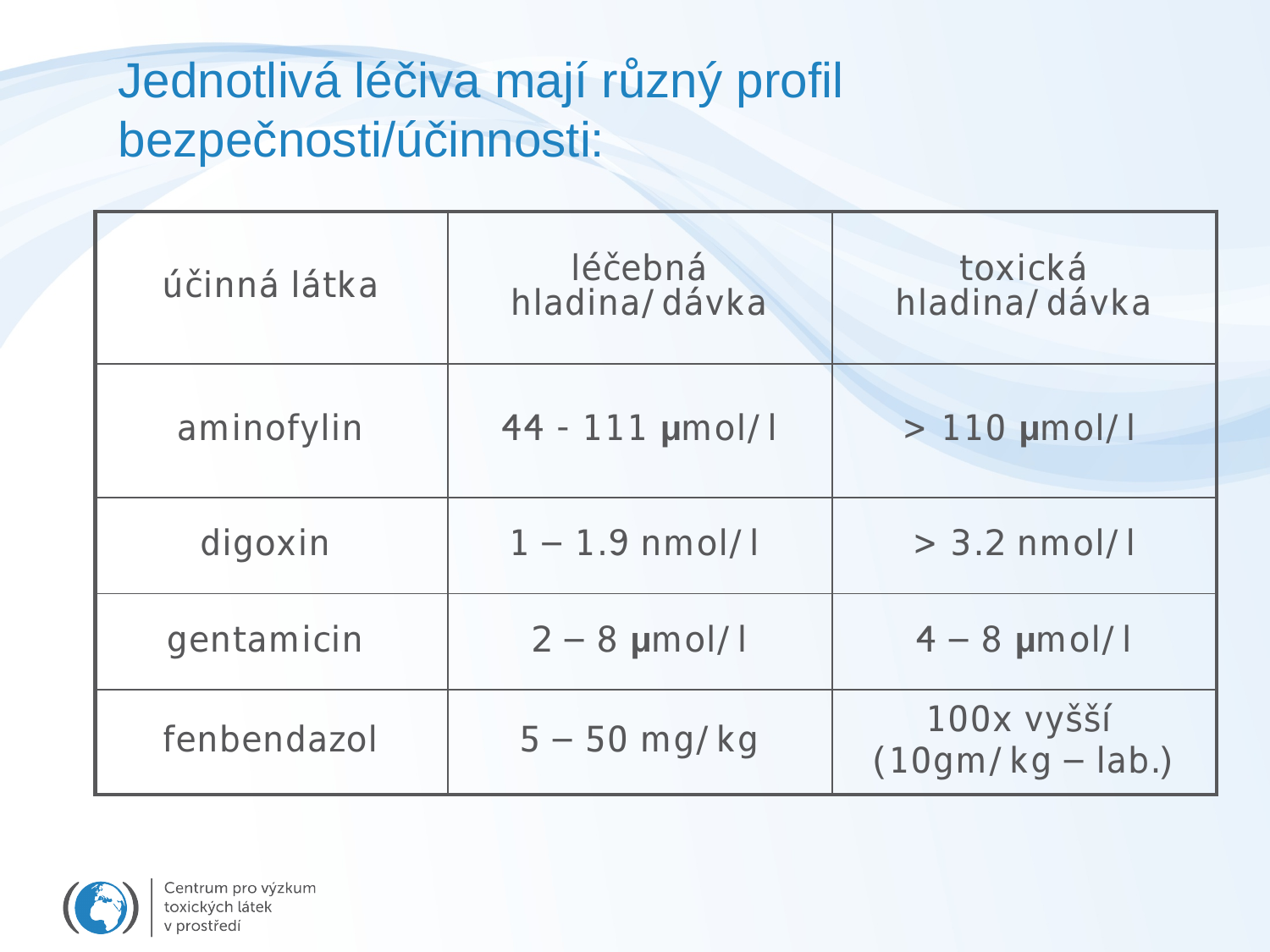

Jednotlivá léčiva mají různý profil bezpečnosti/účinnosti:
| účinná látka | léčebná hladina/dávka | toxická hladina/dávka |
| --- | --- | --- |
| aminofylin | 44 - 111 μmol/l | > 110 μmol/l |
| digoxin | 1 – 1.9 nmol/l | > 3.2 nmol/l |
| gentamicin | 2 – 8 μmol/l | 4 – 8 μmol/l |
| fenbendazol | 5 – 50 mg/kg | 100x vyšší (10gm/kg – lab.) |